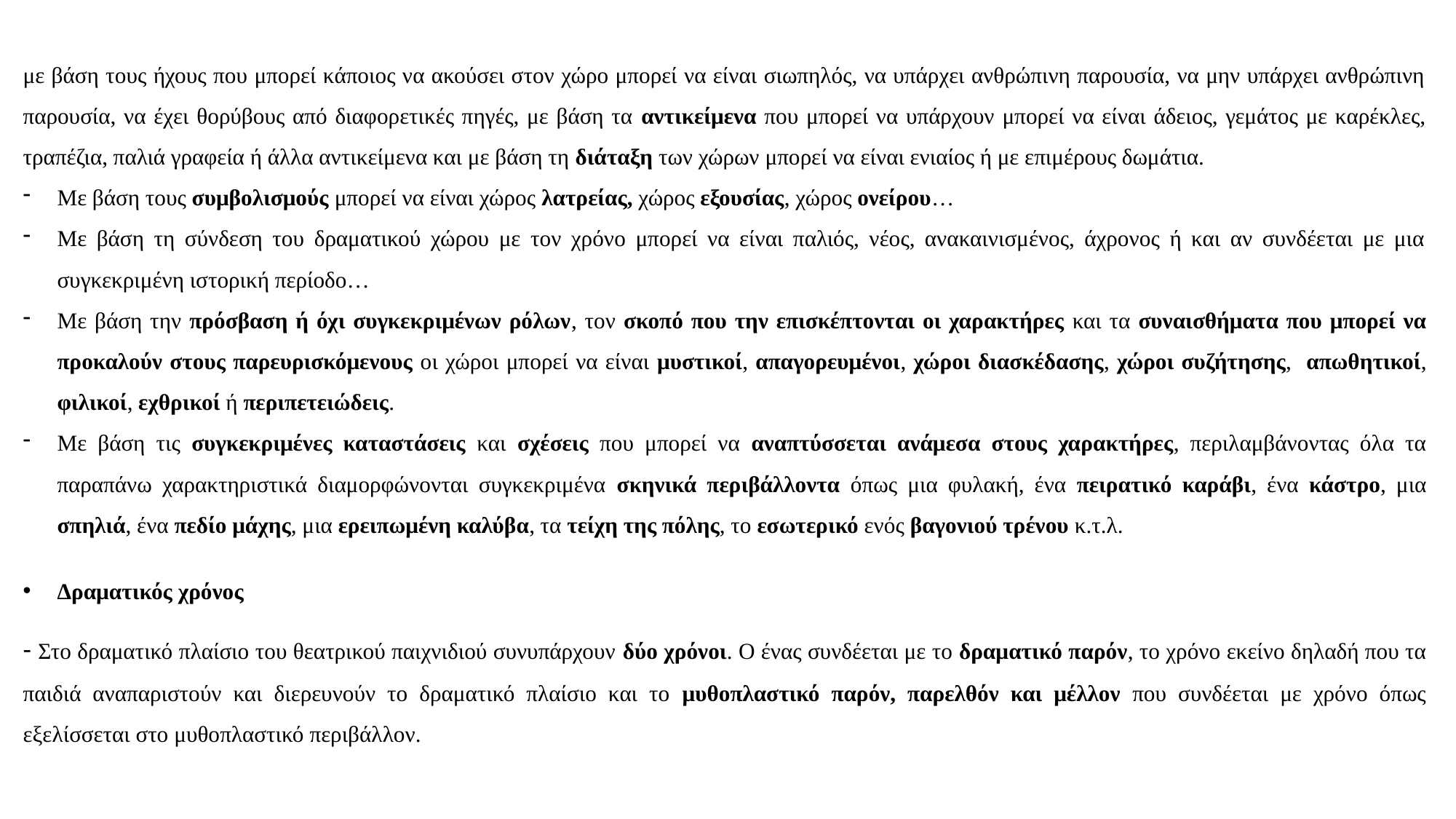

με βάση τους ήχους που μπορεί κάποιος να ακούσει στον χώρο μπορεί να είναι σιωπηλός, να υπάρχει ανθρώπινη παρουσία, να μην υπάρχει ανθρώπινη παρουσία, να έχει θορύβους από διαφορετικές πηγές, με βάση τα αντικείμενα που μπορεί να υπάρχουν μπορεί να είναι άδειος, γεμάτος με καρέκλες, τραπέζια, παλιά γραφεία ή άλλα αντικείμενα και με βάση τη διάταξη των χώρων μπορεί να είναι ενιαίος ή με επιμέρους δωμάτια.
Με βάση τους συμβολισμούς μπορεί να είναι χώρος λατρείας, χώρος εξουσίας, χώρος ονείρου…
Με βάση τη σύνδεση του δραματικού χώρου με τον χρόνο μπορεί να είναι παλιός, νέος, ανακαινισμένος, άχρονος ή και αν συνδέεται με μια συγκεκριμένη ιστορική περίοδο…
Με βάση την πρόσβαση ή όχι συγκεκριμένων ρόλων, τον σκοπό που την επισκέπτονται οι χαρακτήρες και τα συναισθήματα που μπορεί να προκαλούν στους παρευρισκόμενους οι χώροι μπορεί να είναι μυστικοί, απαγορευμένοι, χώροι διασκέδασης, χώροι συζήτησης,  απωθητικοί, φιλικοί, εχθρικοί ή περιπετειώδεις.
Με βάση τις συγκεκριμένες καταστάσεις και σχέσεις που μπορεί να αναπτύσσεται ανάμεσα στους χαρακτήρες, περιλαμβάνοντας όλα τα παραπάνω χαρακτηριστικά διαμορφώνονται συγκεκριμένα σκηνικά περιβάλλοντα όπως μια φυλακή, ένα πειρατικό καράβι, ένα κάστρο, μια σπηλιά, ένα πεδίο μάχης, μια ερειπωμένη καλύβα, τα τείχη της πόλης, το εσωτερικό ενός βαγονιού τρένου κ.τ.λ.

Δραματικός χρόνος
- Στο δραματικό πλαίσιο του θεατρικού παιχνιδιού συνυπάρχουν δύο χρόνοι. Ο ένας συνδέεται με το δραματικό παρόν, το χρόνο εκείνο δηλαδή που τα παιδιά αναπαριστούν και διερευνούν το δραματικό πλαίσιο και το μυθοπλαστικό παρόν, παρελθόν και μέλλον που συνδέεται με χρόνο όπως εξελίσσεται στο μυθοπλαστικό περιβάλλον.